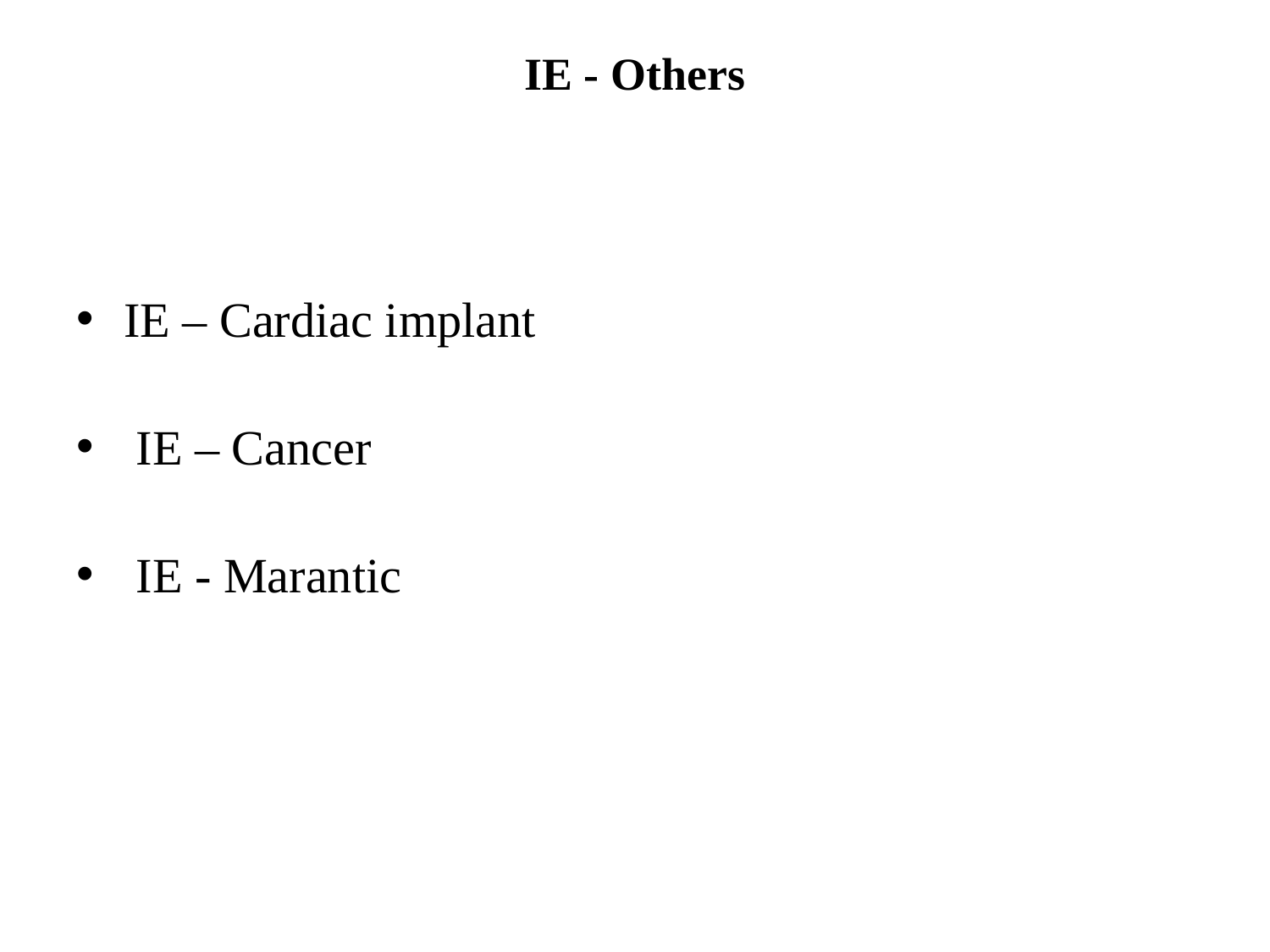

# IE - Others
IE – Cardiac implant
 IE – Cancer
 IE - Marantic